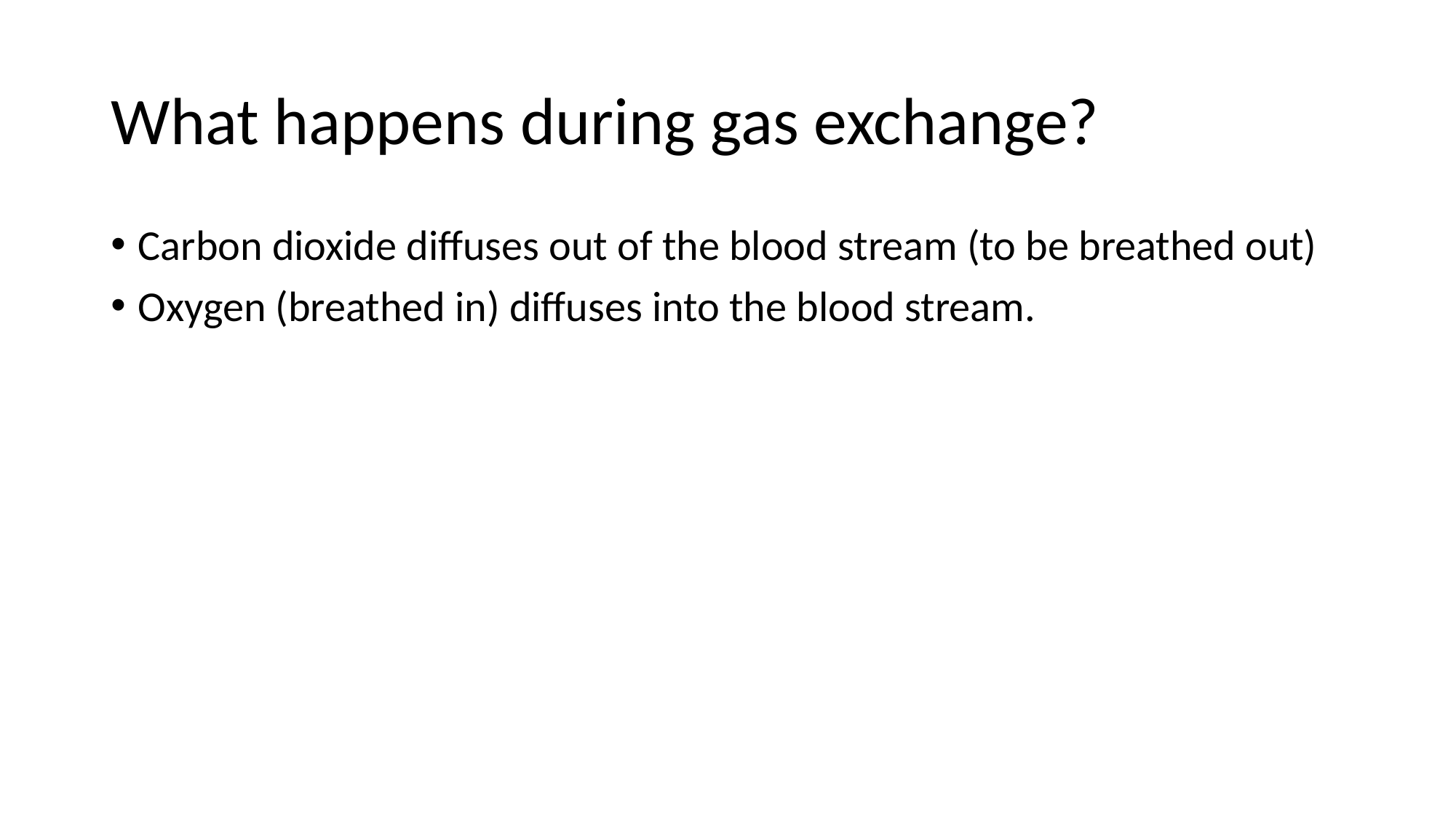

# What happens during gas exchange?
Carbon dioxide diffuses out of the blood stream (to be breathed out)
Oxygen (breathed in) diffuses into the blood stream.